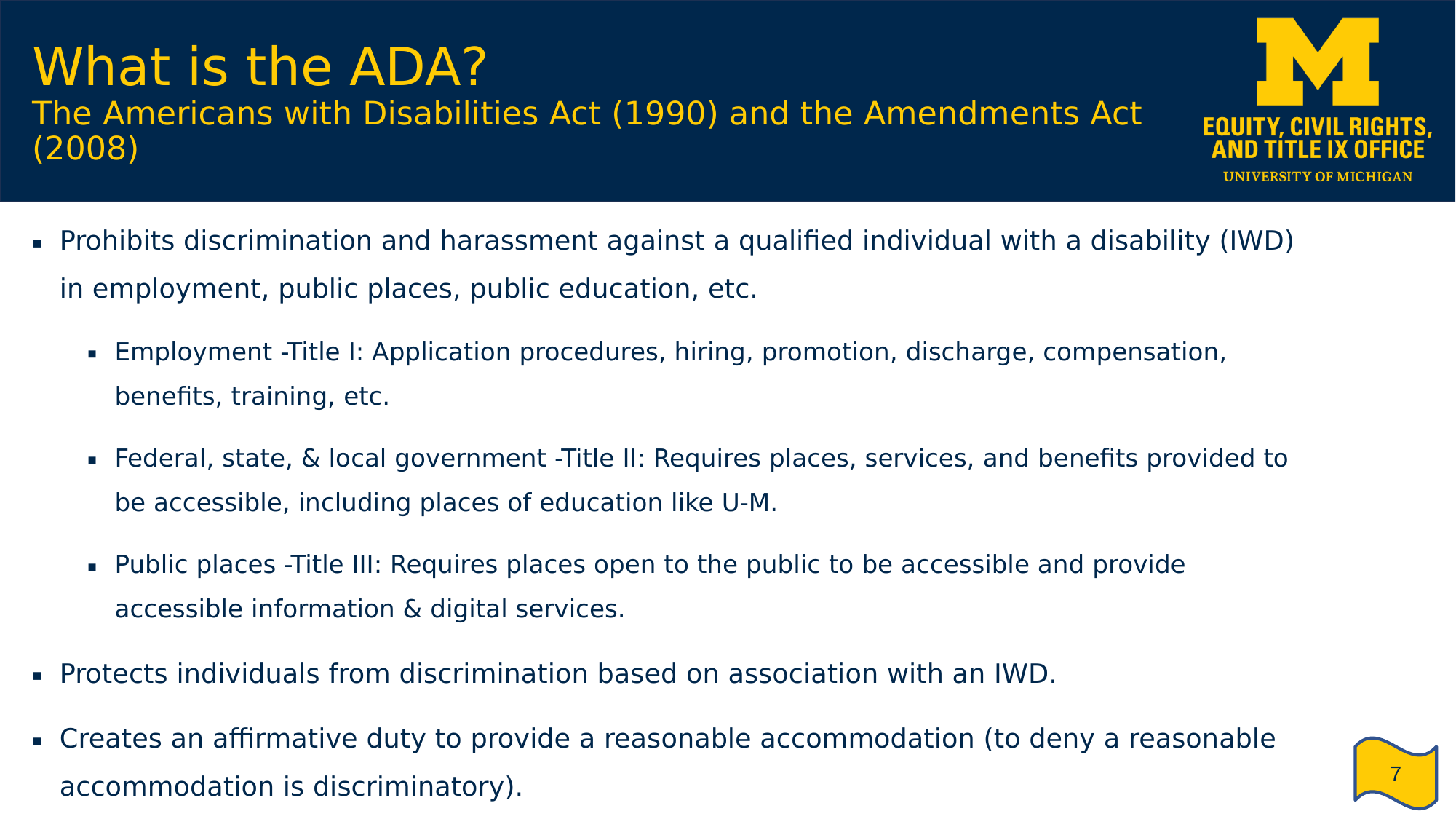

# What is the ADA? The Americans with Disabilities Act (1990) and the Amendments Act (2008)
Prohibits discrimination and harassment against a qualified individual with a disability (IWD) in employment, public places, public education, etc.
Employment -Title I: Application procedures, hiring, promotion, discharge, compensation, benefits, training, etc.
Federal, state, & local government -Title II: Requires places, services, and benefits provided to be accessible, including places of education like U-M.
Public places -Title III: Requires places open to the public to be accessible and provide accessible information & digital services.
Protects individuals from discrimination based on association with an IWD.
Creates an affirmative duty to provide a reasonable accommodation (to deny a reasonable accommodation is discriminatory).